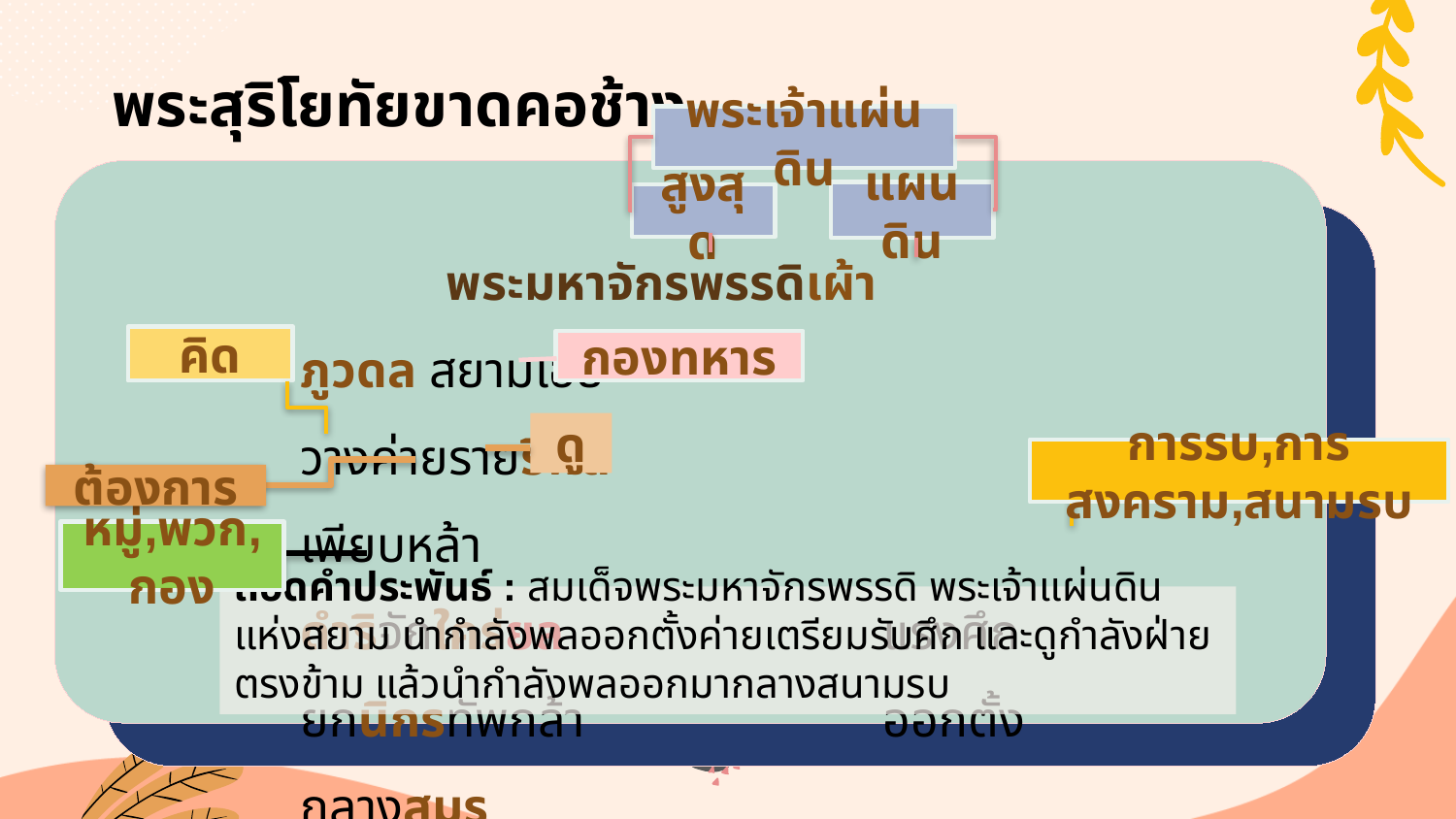

# พระสุริโยทัยขาดคอช้าง
พระเจ้าแผ่นดิน

แผ่นดิน
สูงสุด
	พระมหาจักรพรรดิเผ้า		ภูวดล สยามเฮย
วางค่ายรายรี้พล			เพียบหล้า
ดำริจักใคร่ยล			แรงศึก
ยกนิกรทัพกล้า			ออกตั้งกลางสมร
คิด
กองทหาร
ดู
การรบ,การสงคราม,สนามรบ
ต้องการ
หมู่,พวก,กอง
ถอดคำประพันธ์ : สมเด็จพระมหาจักรพรรดิ พระเจ้าแผ่นดินแห่งสยาม นำกำลังพลออกตั้งค่ายเตรียมรับศึก และดูกำลังฝ่ายตรงข้าม แล้วนำกำลังพลออกมากลางสนามรบ